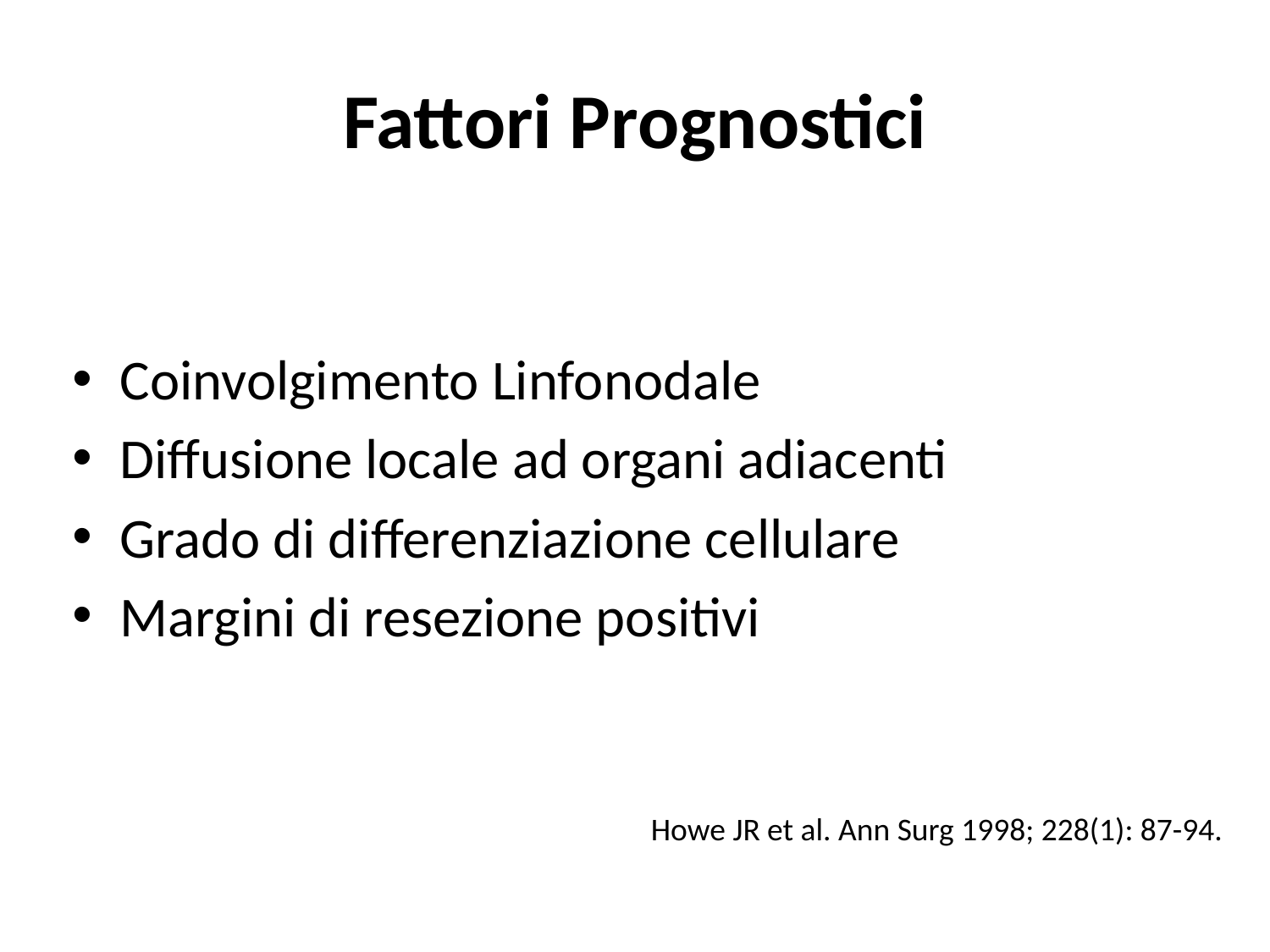

# Fattori Prognostici
Coinvolgimento Linfonodale
Diffusione locale ad organi adiacenti
Grado di differenziazione cellulare
Margini di resezione positivi

Howe JR et al. Ann Surg 1998; 228(1): 87-94.